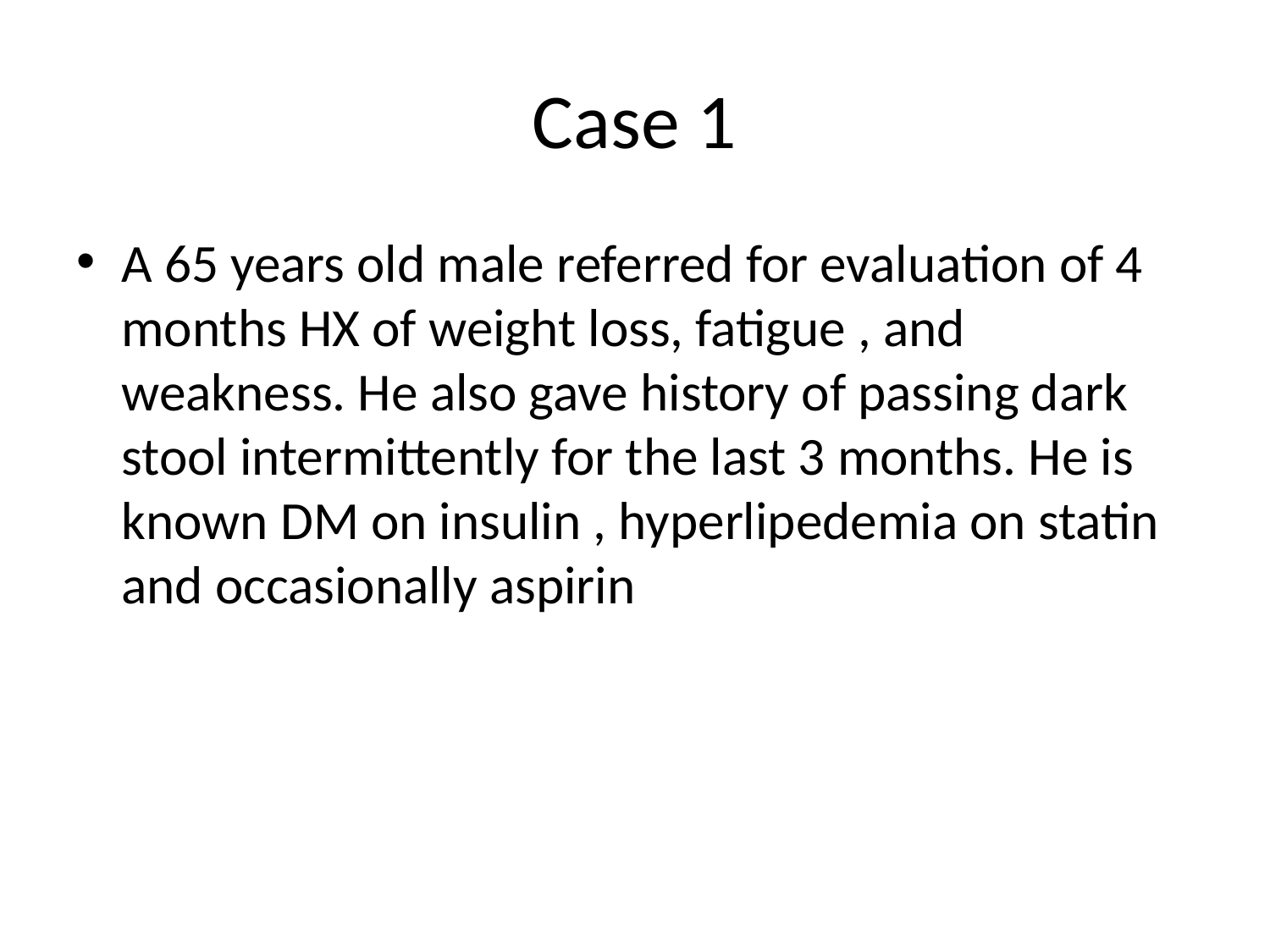

# Case 1
A 65 years old male referred for evaluation of 4 months HX of weight loss, fatigue , and weakness. He also gave history of passing dark stool intermittently for the last 3 months. He is known DM on insulin , hyperlipedemia on statin and occasionally aspirin